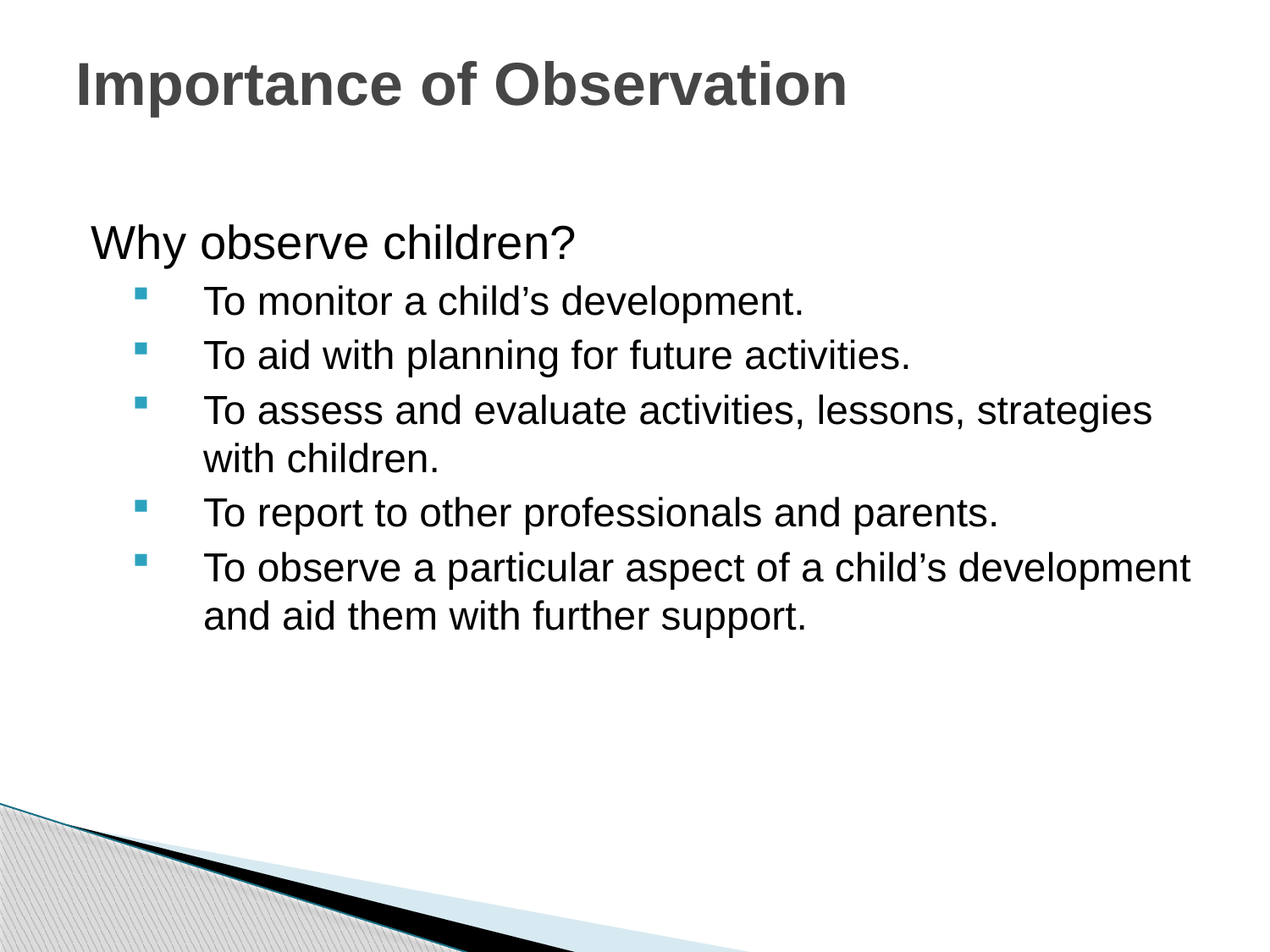

# Importance of Observation
Why observe children?
To monitor a child’s development.
To aid with planning for future activities.
To assess and evaluate activities, lessons, strategies with children.
To report to other professionals and parents.
To observe a particular aspect of a child’s development and aid them with further support.